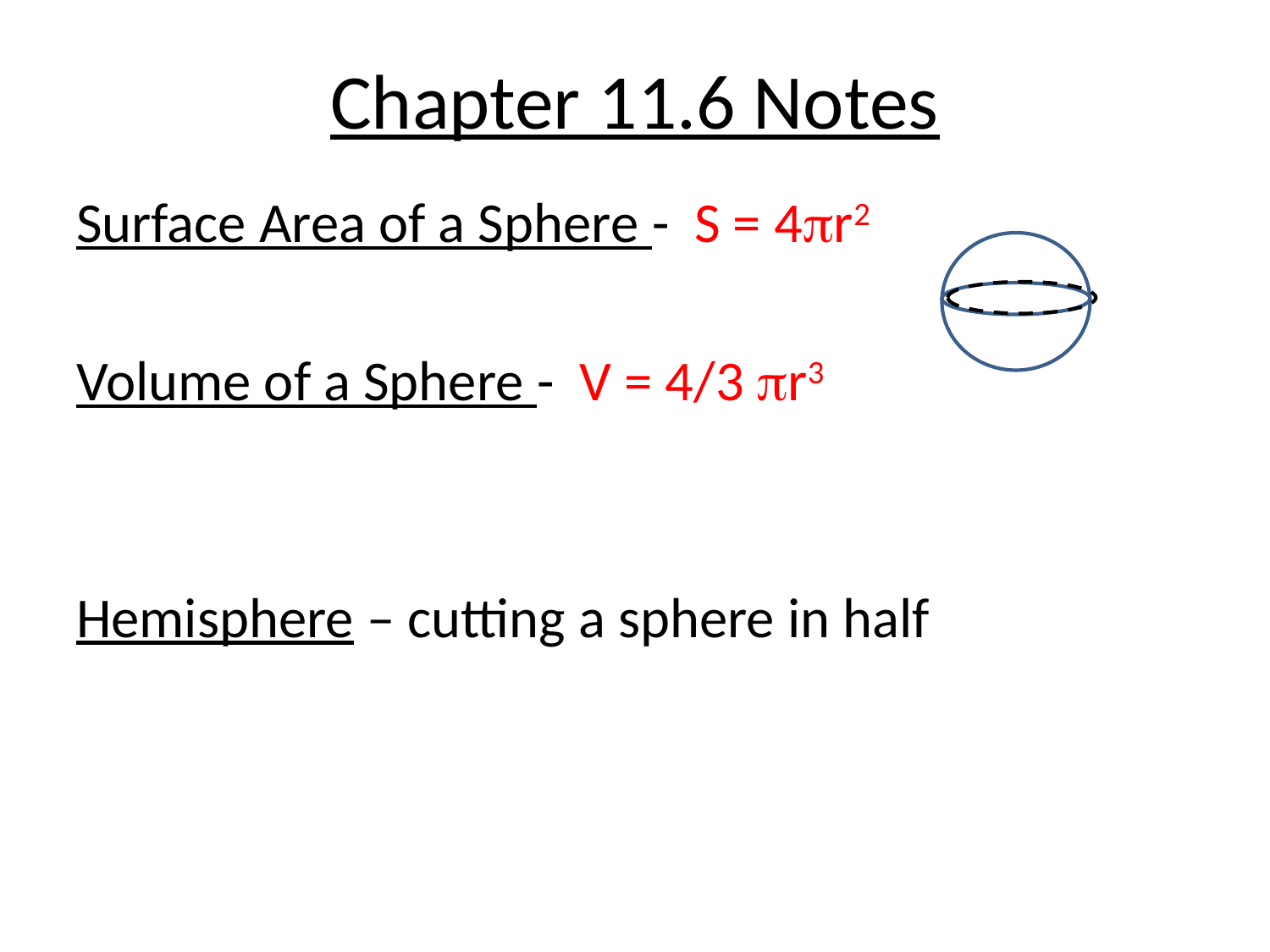

# Chapter 11.6 Notes
Surface Area of a Sphere -  S = 4πr2

Volume of a Sphere -  V = 4/3 πr3

Hemisphere – cutting a sphere in half